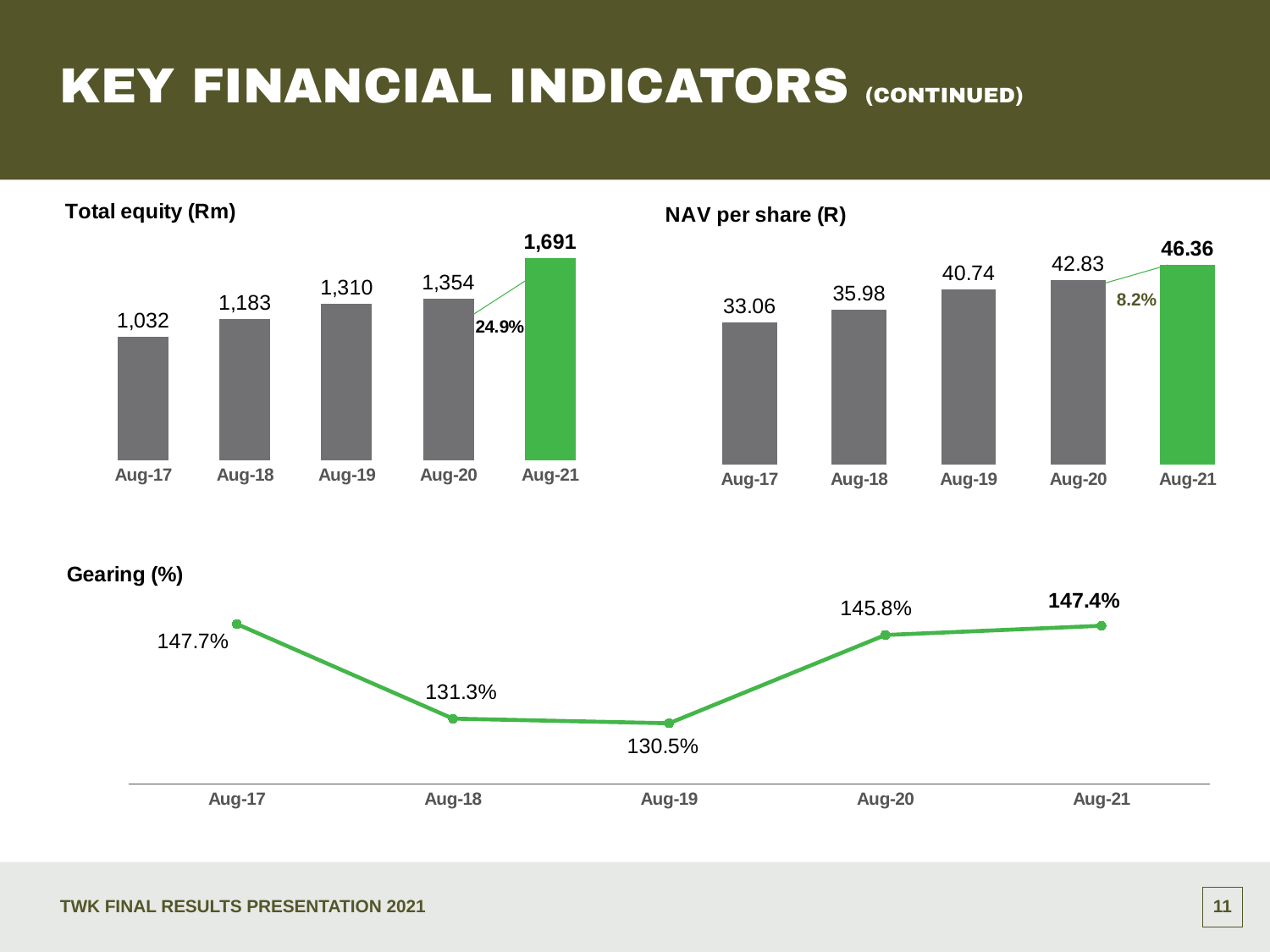

# Key financial indicators (continued)

### Chart: Total equity (Rm)

| Category | Tot Equity |
|---|---|
| Aug-17 | 1032.0 |
| Aug-18 | 1183.0 |
| Aug-19 | 1310.0 |
| Aug-20 | 1354.0 |
| Aug-21 | 1691.0 |

### Chart: NAV per share (R)

| Category | NAV |
|---|---|
| Aug-17 | 33.06 |
| Aug-18 | 35.98 |
| Aug-19 | 40.74 |
| Aug-20 | 42.83 |
| Aug-21 | 46.36 |
8.2%

### Chart: Gearing (%)

| Category | Gearing |
|---|---|
| Aug-17 | 1.477 |
| Aug-18 | 1.313 |
| Aug-19 | 1.305 |
| Aug-20 | 1.458 |
| Aug-21 | 1.474 |
TWK FINAL results presentation 2021
11